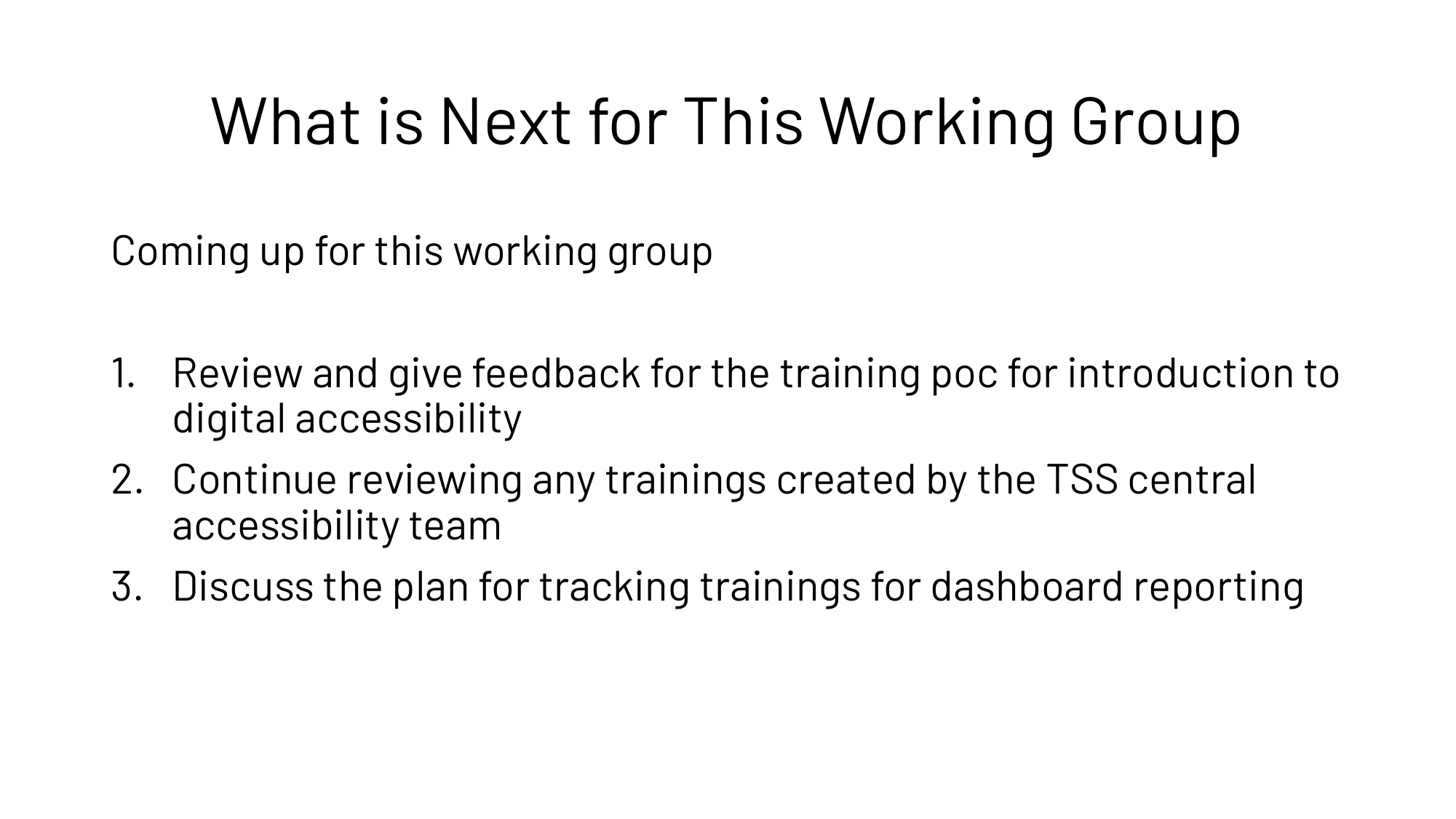

# What is Next for This Working Group
Coming up for this working group

Review and give feedback for the training poc for introduction to digital accessibility
Continue reviewing any trainings created by the TSS central accessibility team
Discuss the plan for tracking trainings for dashboard reporting